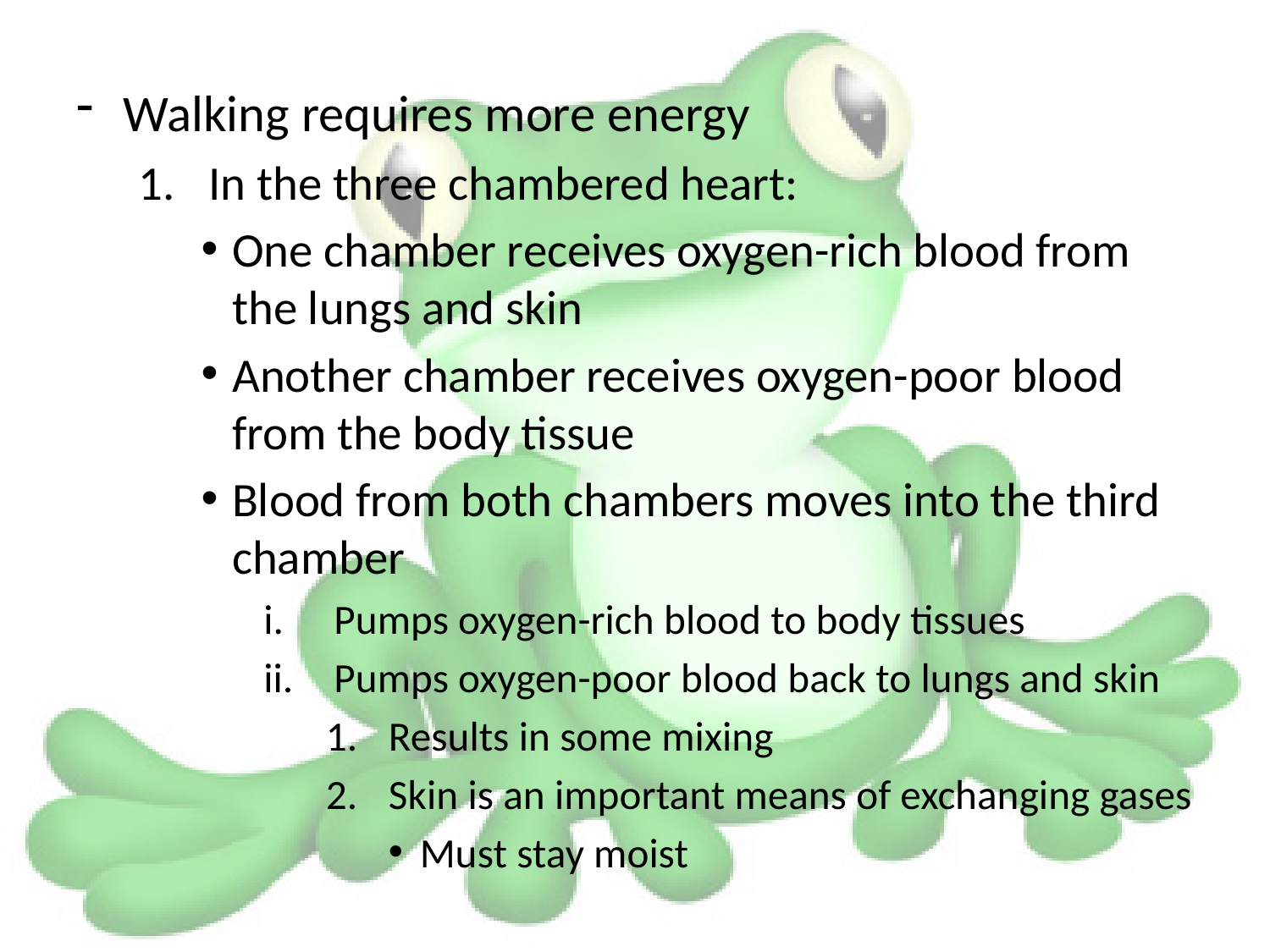

Walking requires more energy
In the three chambered heart:
One chamber receives oxygen-rich blood from the lungs and skin
Another chamber receives oxygen-poor blood from the body tissue
Blood from both chambers moves into the third chamber
Pumps oxygen-rich blood to body tissues
Pumps oxygen-poor blood back to lungs and skin
Results in some mixing
Skin is an important means of exchanging gases
Must stay moist